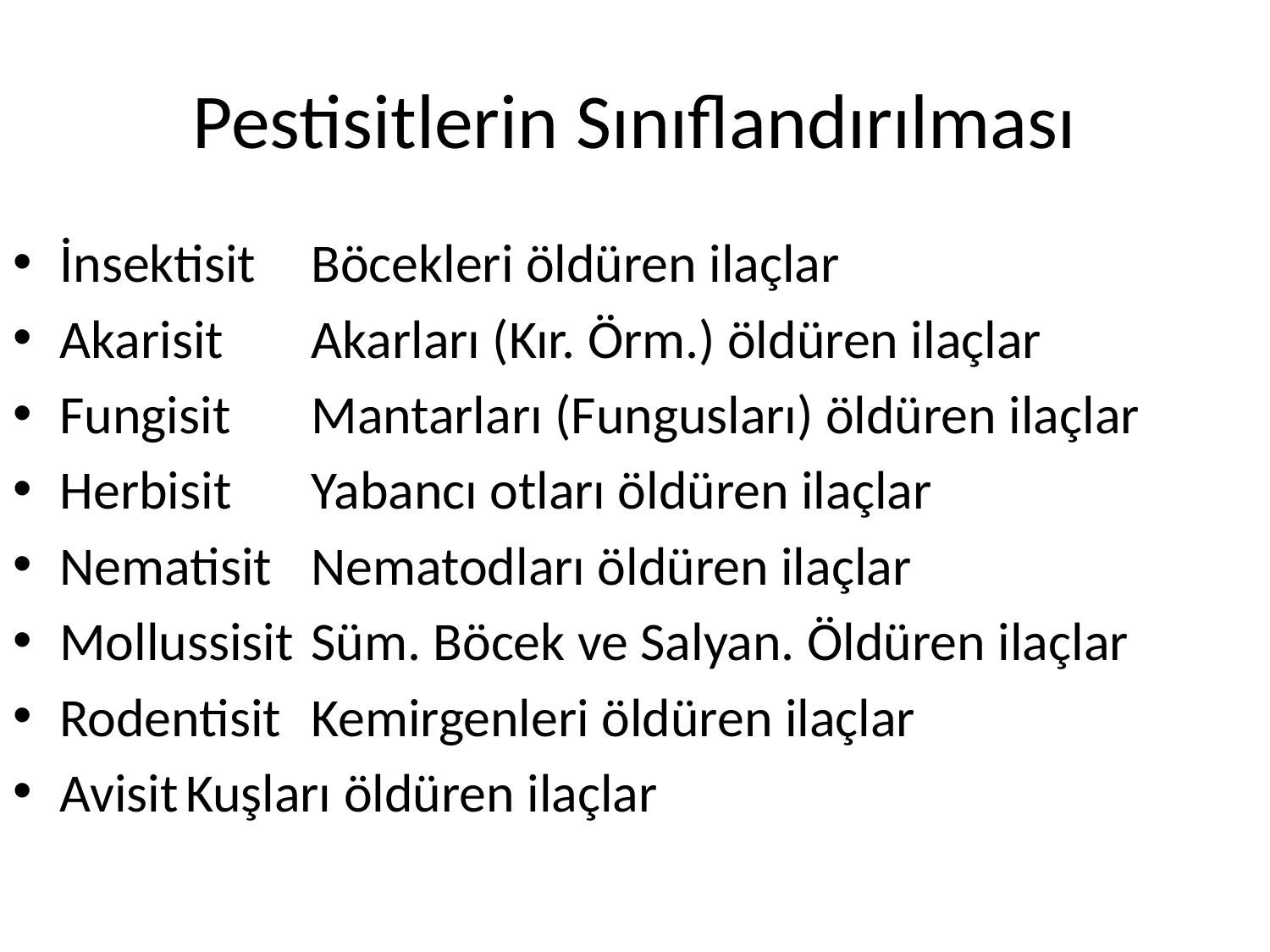

# Pestisitlerin Sınıflandırılması
İnsektisit		Böcekleri öldüren ilaçlar
Akarisit		Akarları (Kır. Örm.) öldüren ilaçlar
Fungisit		Mantarları (Fungusları) öldüren ilaçlar
Herbisit		Yabancı otları öldüren ilaçlar
Nematisit	Nematodları öldüren ilaçlar
Mollussisit	Süm. Böcek ve Salyan. Öldüren ilaçlar
Rodentisit	Kemirgenleri öldüren ilaçlar
Avisit		Kuşları öldüren ilaçlar